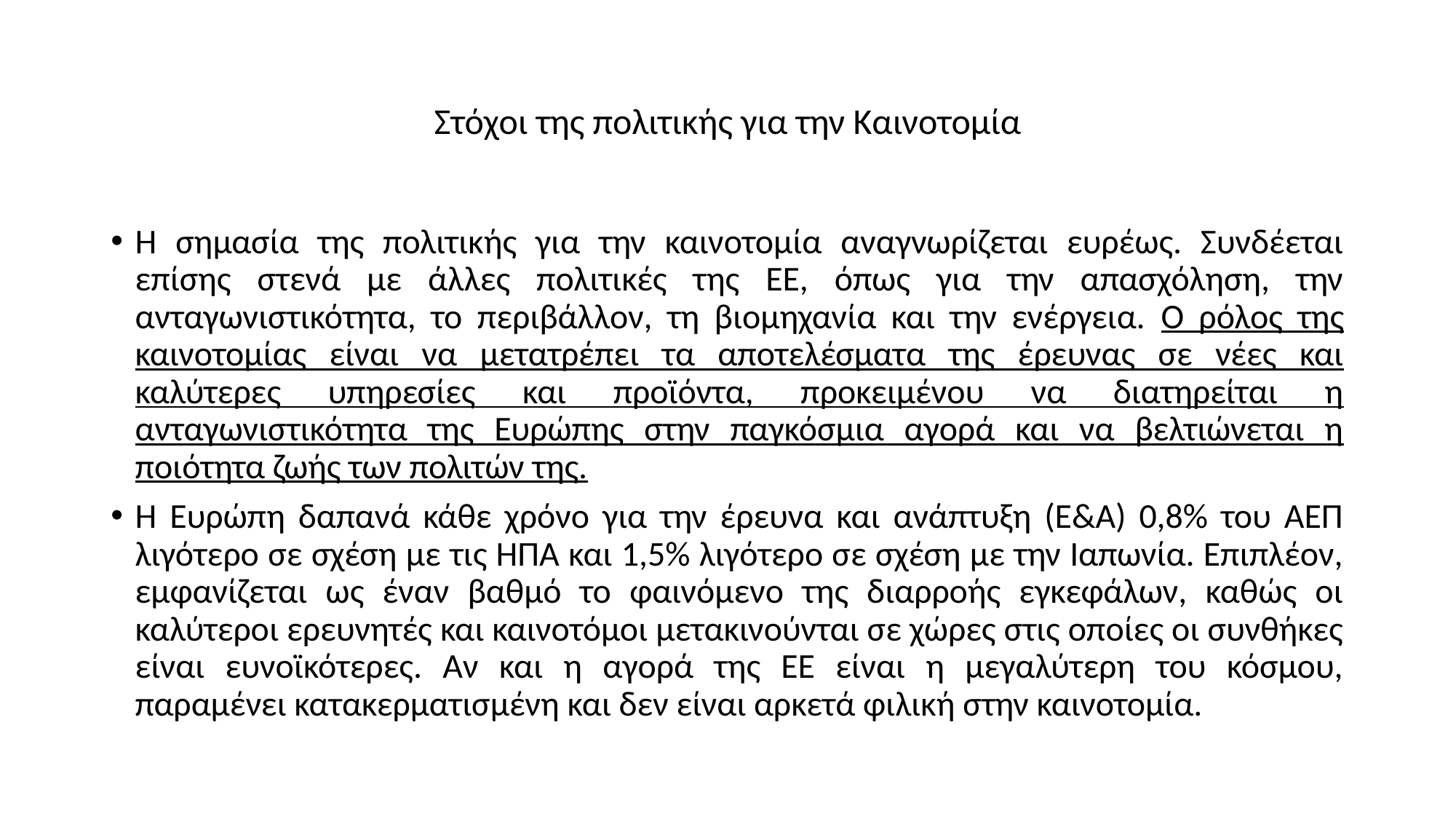

# Στόχοι της πολιτικής για την Καινοτομία
Η σημασία της πολιτικής για την καινοτομία αναγνωρίζεται ευρέως. Συνδέεται επίσης στενά με άλλες πολιτικές της ΕΕ, όπως για την απασχόληση, την ανταγωνιστικότητα, το περιβάλλον, τη βιομηχανία και την ενέργεια. Ο ρόλος της καινοτομίας είναι να μετατρέπει τα αποτελέσματα της έρευνας σε νέες και καλύτερες υπηρεσίες και προϊόντα, προκειμένου να διατηρείται η ανταγωνιστικότητα της Ευρώπης στην παγκόσμια αγορά και να βελτιώνεται η ποιότητα ζωής των πολιτών της.
H Ευρώπη δαπανά κάθε χρόνο για την έρευνα και ανάπτυξη (Ε&Α) 0,8% του ΑΕΠ λιγότερο σε σχέση με τις ΗΠΑ και 1,5% λιγότερο σε σχέση με την Ιαπωνία. Επιπλέον, εμφανίζεται ως έναν βαθμό το φαινόμενο της διαρροής εγκεφάλων, καθώς οι καλύτεροι ερευνητές και καινοτόμοι μετακινούνται σε χώρες στις οποίες οι συνθήκες είναι ευνοϊκότερες. Αν και η αγορά της ΕΕ είναι η μεγαλύτερη του κόσμου, παραμένει κατακερματισμένη και δεν είναι αρκετά φιλική στην καινοτομία.